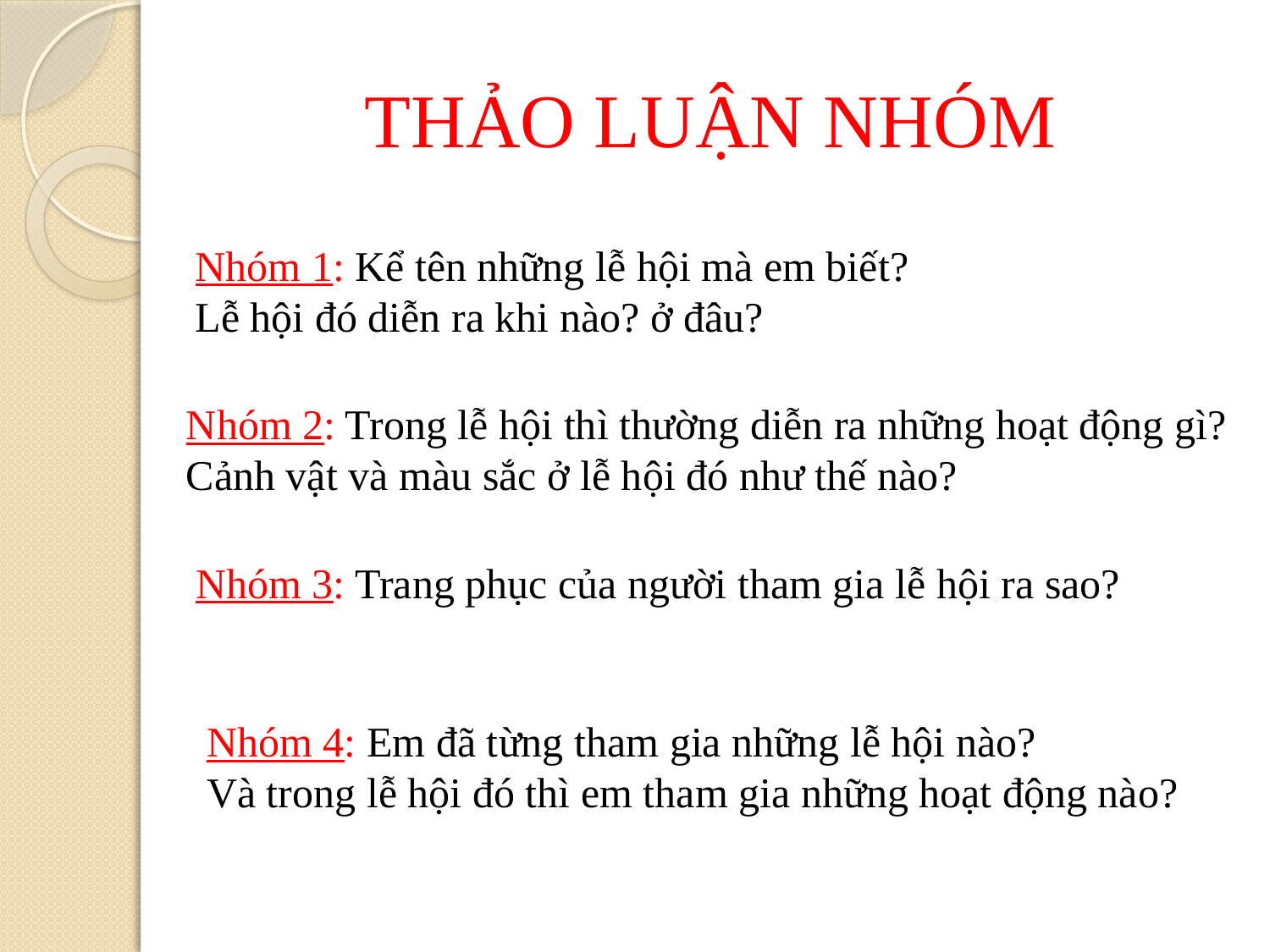

# THẢO LUẬN NHÓM
Nhóm 1: Kể tên những lễ hội mà em biết?
Lễ hội đó diễn ra khi nào? ở đâu?
Nhóm 2: Trong lễ hội thì thường diễn ra những hoạt động gì?
Cảnh vật và màu sắc ở lễ hội đó như thế nào?
Nhóm 3: Trang phục của người tham gia lễ hội ra sao?
Nhóm 4: Em đã từng tham gia những lễ hội nào?
Và trong lễ hội đó thì em tham gia những hoạt động nào?